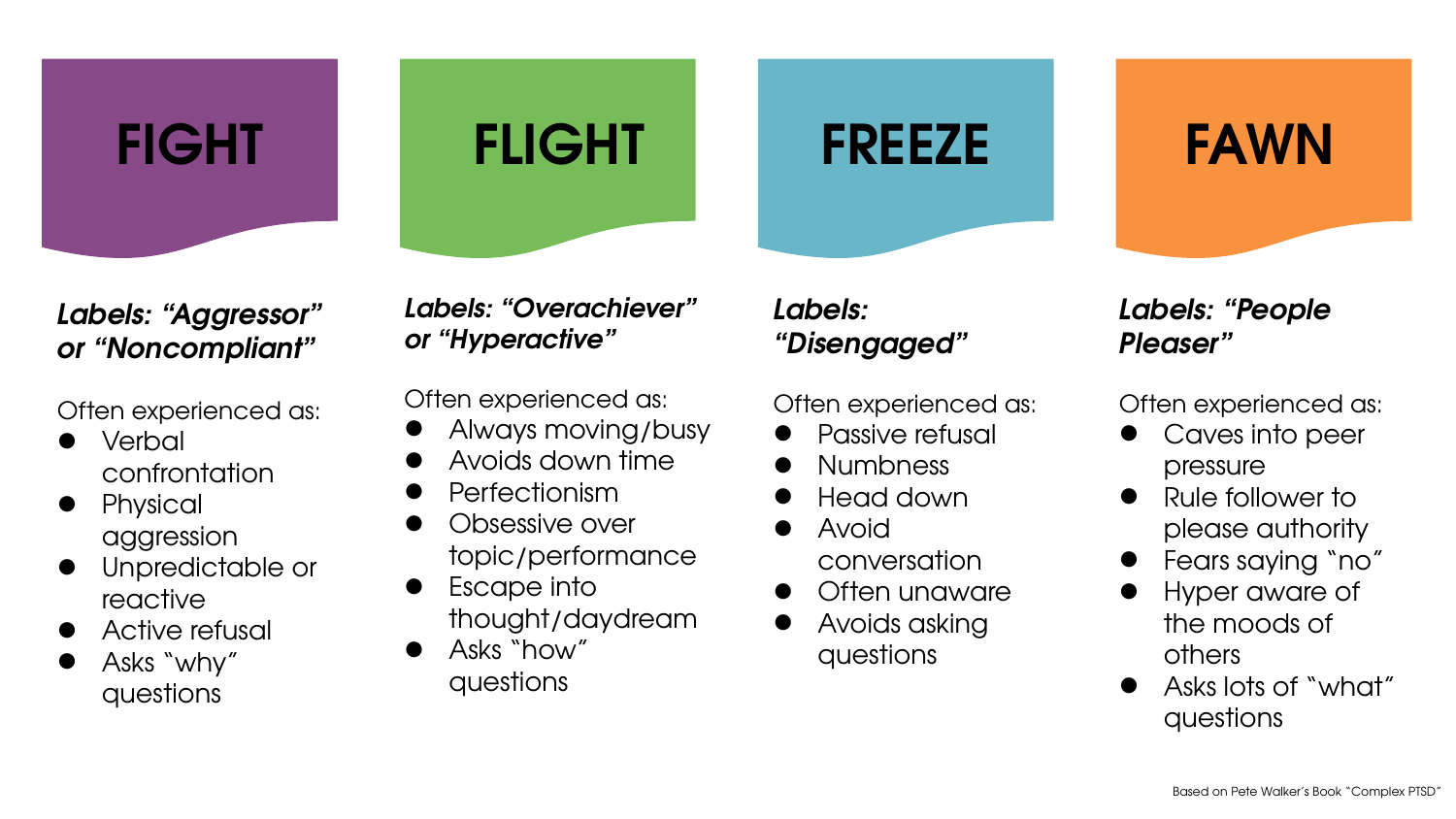

FIGHT

Labels: “Aggressor” or “Noncompliant”

Often experienced as:
Verbal confrontation
Physical aggression
Unpredictable or reactive
Active refusal
Asks “why” questions
FLIGHT

Labels: “Overachiever” or “Hyperactive”

Often experienced as:
Always moving/busy
Avoids down time
Perfectionism
Obsessive over topic/performance
Escape into thought/daydream
Asks “how” questions
FREEZE

Labels: “Disengaged”

Often experienced as:
Passive refusal
Numbness
Head down
Avoid conversation
Often unaware
Avoids asking questions
FAWN

Labels: “People Pleaser”

Often experienced as:
Caves into peer pressure
Rule follower to please authority
Fears saying “no”
Hyper aware of the moods of others
Asks lots of “what” questions
Based on Pete Walker’s Book “Complex PTSD”